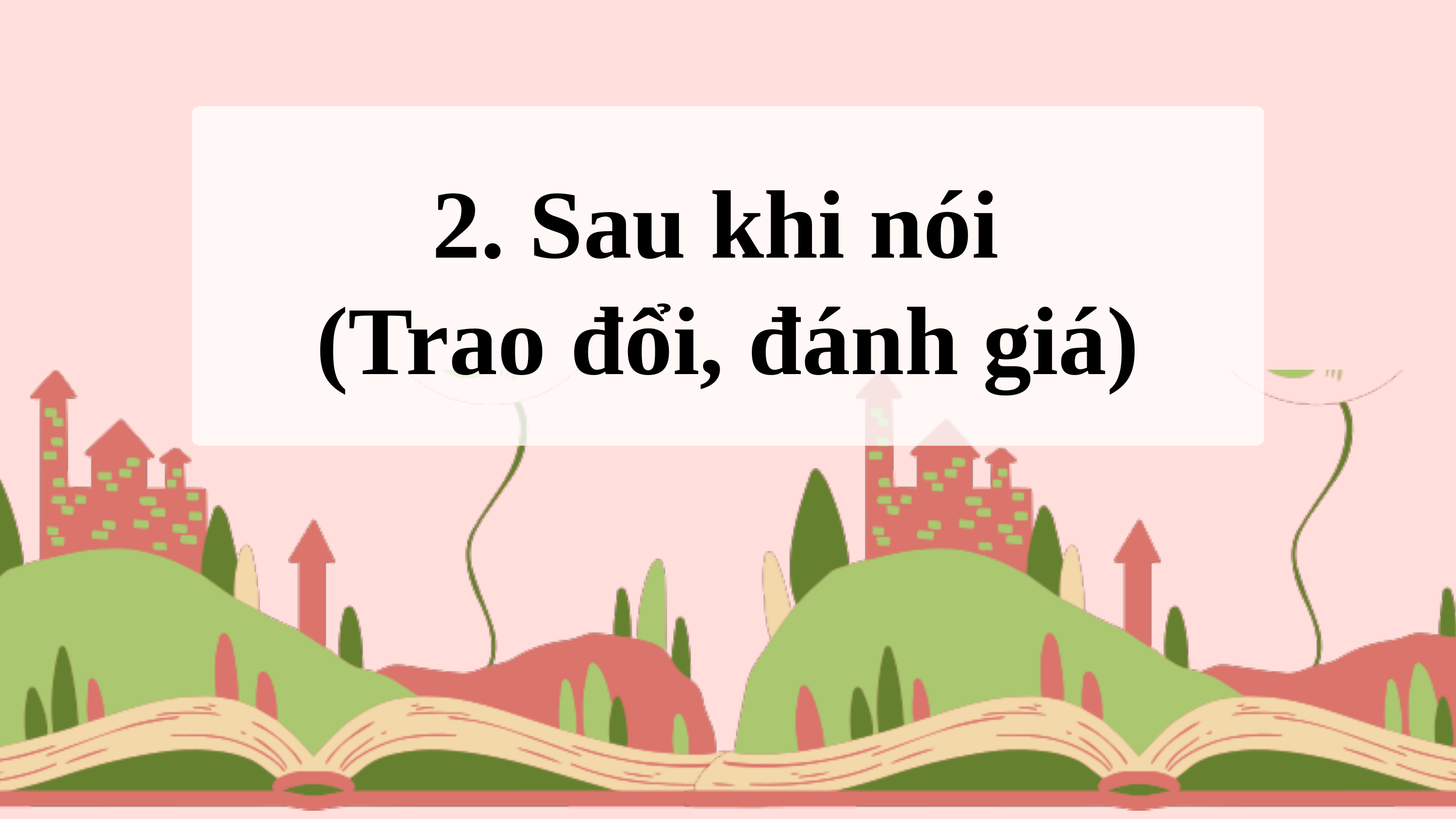

2. Sau khi nói
(Trao đổi, đánh giá)